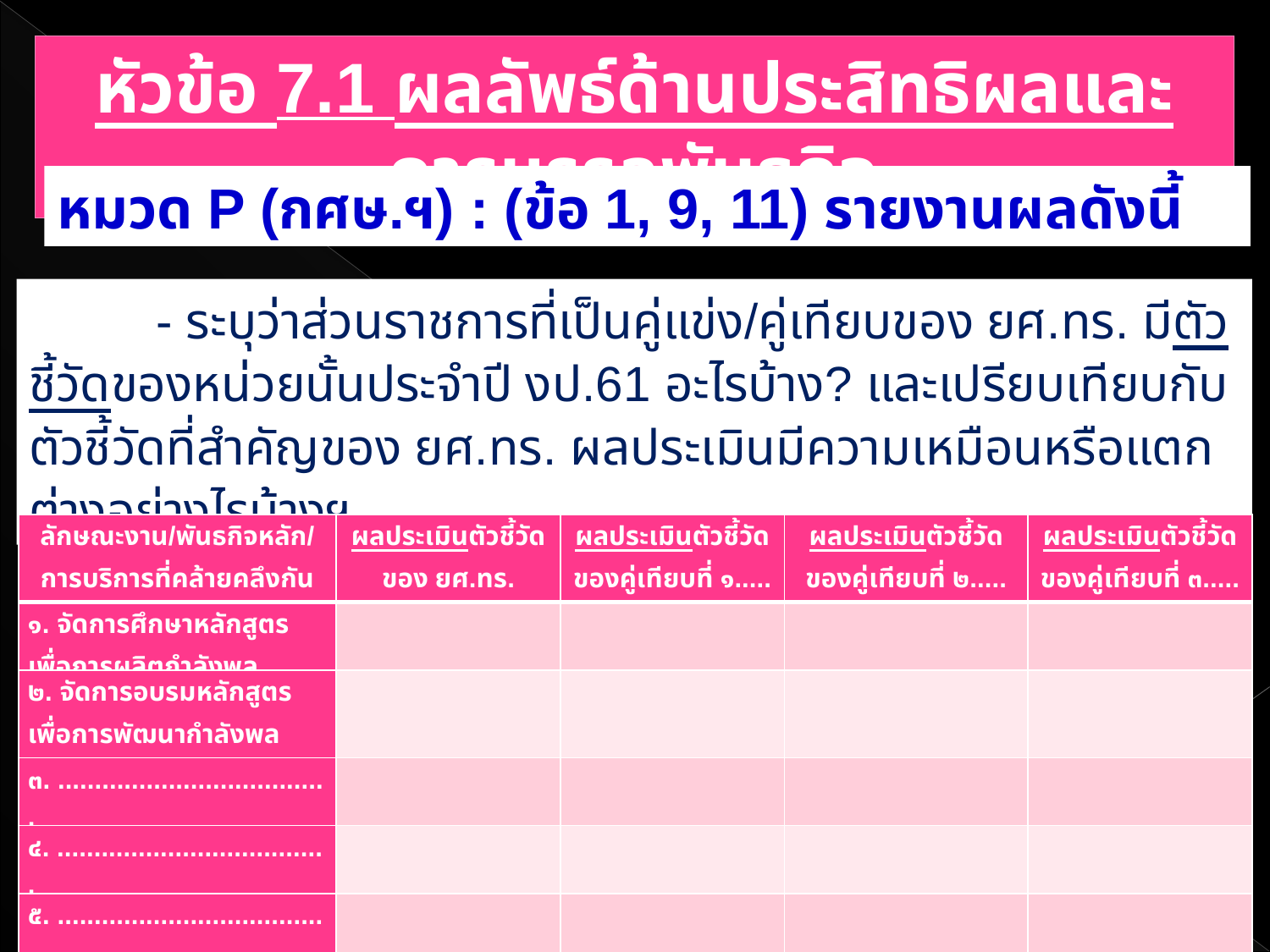

หัวข้อ 7.1 ผลลัพธ์ด้านประสิทธิผลและการบรรลุพันธกิจ
หมวด P (กศษ.ฯ) : (ข้อ 1, 9, 11) รายงานผลดังนี้
	- ระบุว่าส่วนราชการที่เป็นคู่แข่ง/คู่เทียบของ ยศ.ทร. มีตัวชี้วัดของหน่วยนั้นประจำปี งป.61 อะไรบ้าง? และเปรียบเทียบกับตัวชี้วัดที่สำคัญของ ยศ.ทร. ผลประเมินมีความเหมือนหรือแตกต่างอย่างไรบ้างฯ
| ลักษณะงาน/พันธกิจหลัก/ การบริการที่คล้ายคลึงกัน | ผลประเมินตัวชี้วัดของ ยศ.ทร. | ผลประเมินตัวชี้วัดของคู่เทียบที่ ๑..... | ผลประเมินตัวชี้วัดของคู่เทียบที่ ๒..... | ผลประเมินตัวชี้วัดของคู่เทียบที่ ๓..... |
| --- | --- | --- | --- | --- |
| ๑. จัดการศึกษาหลักสูตรเพื่อการผลิตกำลังพล |  |  |  |  |
| ๒. จัดการอบรมหลักสูตรเพื่อการพัฒนากำลังพล |  |  |  |  |
| ๓. ..................................... |  |  |  |  |
| ๔. ..................................... |  |  |  |  |
| ๕. ...................................... |  |  |  |  |
23/04/61
17
น.อ.หญิง ชมภู  พัฒนพงษ์ นปก.ฯ ช่วย สน.เสธ.ยศ.ทร. โทร. 53659